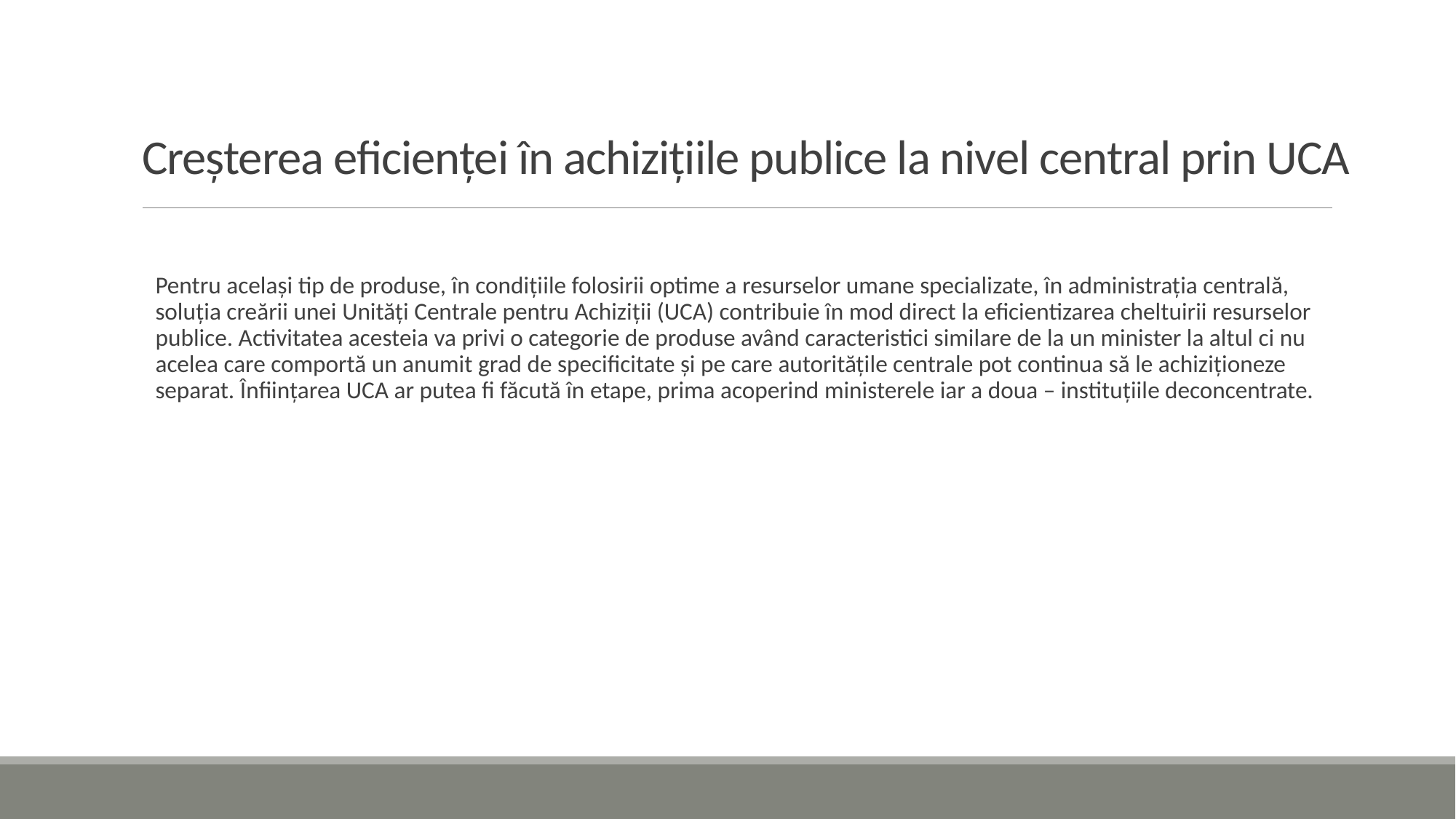

# Creșterea eficienței în achizițiile publice la nivel central prin UCA
Pentru același tip de produse, în condițiile folosirii optime a resurselor umane specializate, în administrația centrală, soluția creării unei Unități Centrale pentru Achiziții (UCA) contribuie în mod direct la eficientizarea cheltuirii resurselor publice. Activitatea acesteia va privi o categorie de produse având caracteristici similare de la un minister la altul ci nu acelea care comportă un anumit grad de specificitate și pe care autoritățile centrale pot continua să le achiziționeze separat. Înființarea UCA ar putea fi făcută în etape, prima acoperind ministerele iar a doua – instituțiile deconcentrate.